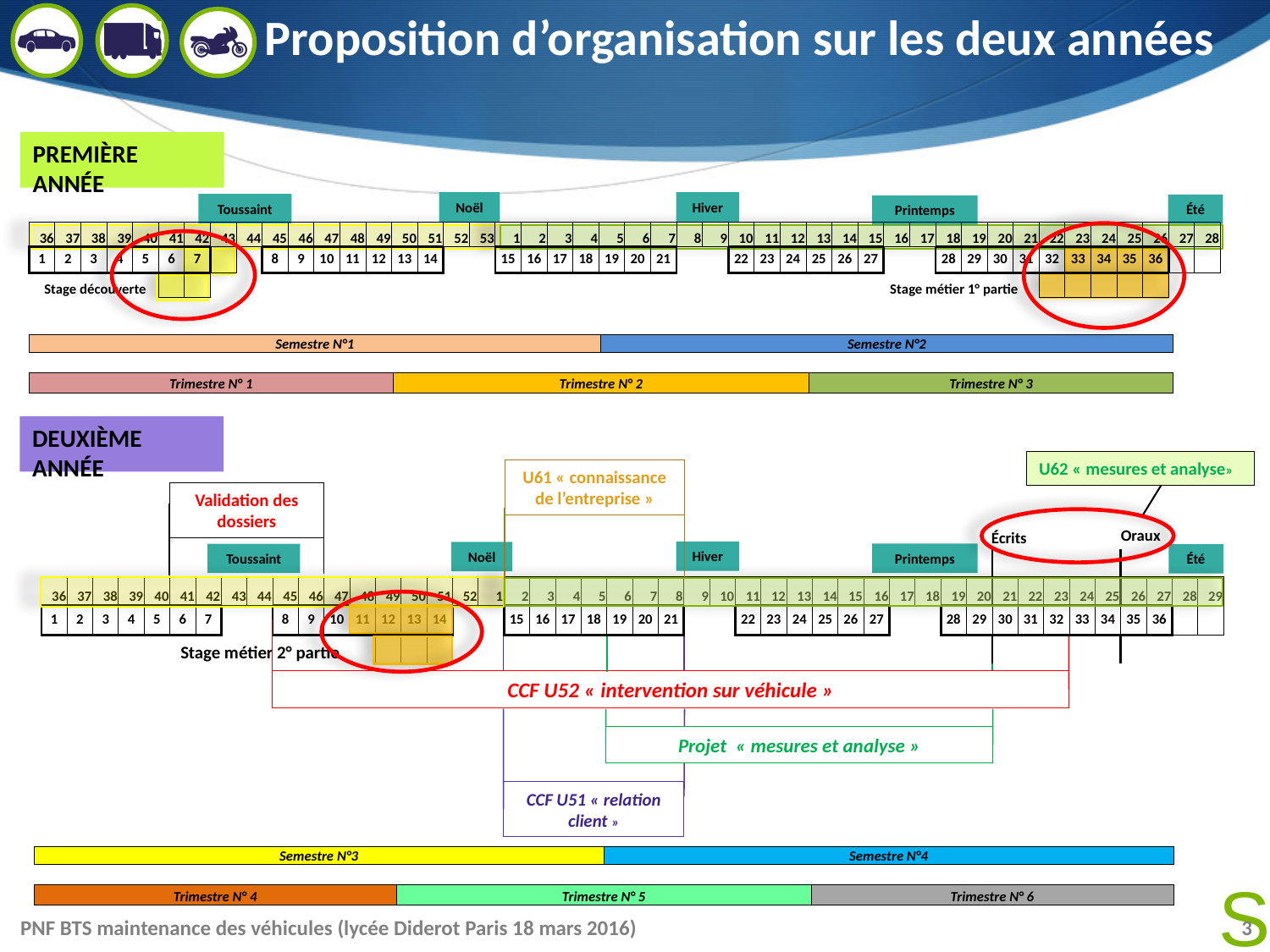

# Proposition d’organisation sur les deux années
PREMIÈRE ANNÉE
Noël
Hiver
Toussaint
Été
Printemps
| 36 | 37 | 38 | 39 | 40 | 41 | 42 | 43 | 44 | 45 | 46 | 47 | 48 | 49 | 50 | 51 | 52 | 53 | 1 | 2 | 3 | 4 | 5 | 6 | 7 | 8 | 9 | 10 | 11 | 12 | 13 | 14 | 15 | 16 | 17 | 18 | 19 | 20 | 21 | 22 | 23 | 24 | 25 | 26 | 27 | 28 |
| --- | --- | --- | --- | --- | --- | --- | --- | --- | --- | --- | --- | --- | --- | --- | --- | --- | --- | --- | --- | --- | --- | --- | --- | --- | --- | --- | --- | --- | --- | --- | --- | --- | --- | --- | --- | --- | --- | --- | --- | --- | --- | --- | --- | --- | --- |
| 1 | 2 | 3 | 4 | 5 | 6 | 7 |  |  | 8 | 9 | 10 | 11 | 12 | 13 | 14 |  |  | 15 | 16 | 17 | 18 | 19 | 20 | 21 |  |  | 22 | 23 | 24 | 25 | 26 | 27 |  |  | 28 | 29 | 30 | 31 | 32 | 33 | 34 | 35 | 36 |  |  |
|  |  |  |  |  |  |  |  |  |  |  |  |  |  |  |  |  |  |  |  |  |  |  |  |  |  |  |  |  |  |  |  |  |  |  |  |  |  |  |  |  |  |  |  |  |  |

Stage découverte
Stage métier 1° partie

| Semestre N°1 |  |  |  |  |  |  |  |  |  |  |  |  |  |  |  |  |  |  |  |  |  | Semestre N°2 |  |  |  |  |  |  |  |  |  |  |  |  |  |  |  |  |  |  |  |  |  |
| --- | --- | --- | --- | --- | --- | --- | --- | --- | --- | --- | --- | --- | --- | --- | --- | --- | --- | --- | --- | --- | --- | --- | --- | --- | --- | --- | --- | --- | --- | --- | --- | --- | --- | --- | --- | --- | --- | --- | --- | --- | --- | --- | --- |
|  |  |  |  |  |  |  |  |  |  |  |  |  |  |  |  |  |  |  |  |  |  |  |  |  |  |  |  |  |  |  |  |  |  |  |  |  |  |  |  |  |  |  |  |
| Trimestre N° 1 |  |  |  |  |  |  |  |  |  |  |  |  |  | Trimestre N° 2 |  |  |  |  |  |  |  |  |  |  |  |  |  |  |  | Trimestre N° 3 |  |  |  |  |  |  |  |  |  |  |  |  |  |
DEUXIÈME ANNÉE
U62 « mesures et analyse»
U61 « connaissance de l’entreprise »
Validation des dossiers

Oraux
Écrits
Hiver
Noël
Printemps
Toussaint
Été
|  |  |  |  |  |  |  |  |  |  |  |  |  |  |  |  |  |  |  |  |  |  |  |  |  |  |  |  |  |  |  |  |  |  |  |  |  |  |  |  |  |  |  |  |  |  |
| --- | --- | --- | --- | --- | --- | --- | --- | --- | --- | --- | --- | --- | --- | --- | --- | --- | --- | --- | --- | --- | --- | --- | --- | --- | --- | --- | --- | --- | --- | --- | --- | --- | --- | --- | --- | --- | --- | --- | --- | --- | --- | --- | --- | --- | --- |
| 36 | 37 | 38 | 39 | 40 | 41 | 42 | 43 | 44 | 45 | 46 | 47 | 48 | 49 | 50 | 51 | 52 | 1 | 2 | 3 | 4 | 5 | 6 | 7 | 8 | 9 | 10 | 11 | 12 | 13 | 14 | 15 | 16 | 17 | 18 | 19 | 20 | 21 | 22 | 23 | 24 | 25 | 26 | 27 | 28 | 29 |
| 1 | 2 | 3 | 4 | 5 | 6 | 7 |  |  | 8 | 9 | 10 | 11 | 12 | 13 | 14 |  |  | 15 | 16 | 17 | 18 | 19 | 20 | 21 |  |  | 22 | 23 | 24 | 25 | 26 | 27 |  |  | 28 | 29 | 30 | 31 | 32 | 33 | 34 | 35 | 36 |  |  |
|  |  |  |  |  |  |  |  |  |  |  |  |  |  |  |  |  |  |  |  |  |  |  |  |  |  |  |  |  |  |  |  |  |  |  |  |  |  |  |  |  |  |  |  |  |  |

CCF U52 « intervention sur véhicule »
Stage métier 2° partie

CCF U51 « relation client »
Projet  « mesures et analyse »
| Semestre N°3 |  |  |  |  |  |  |  |  |  |  |  |  |  |  |  |  |  |  |  |  |  | Semestre N°4 |  |  |  |  |  |  |  |  |  |  |  |  |  |  |  |  |  |  |  |  |  |
| --- | --- | --- | --- | --- | --- | --- | --- | --- | --- | --- | --- | --- | --- | --- | --- | --- | --- | --- | --- | --- | --- | --- | --- | --- | --- | --- | --- | --- | --- | --- | --- | --- | --- | --- | --- | --- | --- | --- | --- | --- | --- | --- | --- |
|  |  |  |  |  |  |  |  |  |  |  |  |  |  |  |  |  |  |  |  |  |  |  |  |  |  |  |  |  |  |  |  |  |  |  |  |  |  |  |  |  |  |  |  |
| Trimestre N° 4 |  |  |  |  |  |  |  |  |  |  |  |  |  | Trimestre N° 5 |  |  |  |  |  |  |  |  |  |  |  |  |  |  |  | Trimestre N° 6 |  |  |  |  |  |  |  |  |  |  |  |  |  |